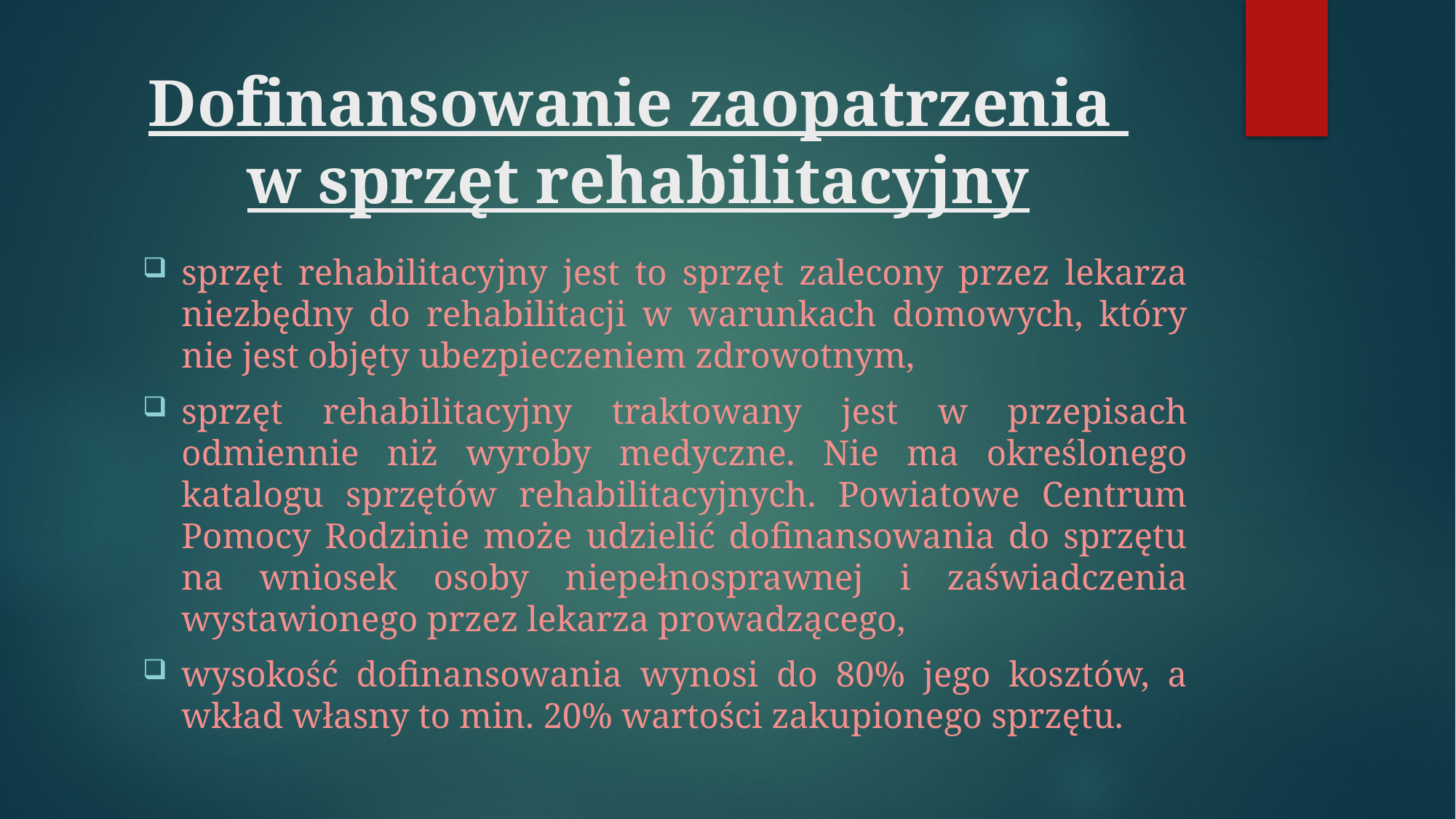

# Dofinansowanie zaopatrzenia w sprzęt rehabilitacyjny
sprzęt rehabilitacyjny jest to sprzęt zalecony przez lekarza niezbędny do rehabilitacji w warunkach domowych, który nie jest objęty ubezpieczeniem zdrowotnym,
sprzęt rehabilitacyjny traktowany jest w przepisach odmiennie niż wyroby medyczne. Nie ma określonego katalogu sprzętów rehabilitacyjnych. Powiatowe Centrum Pomocy Rodzinie może udzielić dofinansowania do sprzętu na wniosek osoby niepełnosprawnej i zaświadczenia wystawionego przez lekarza prowadzącego,
wysokość dofinansowania wynosi do 80% jego kosztów, a wkład własny to min. 20% wartości zakupionego sprzętu.